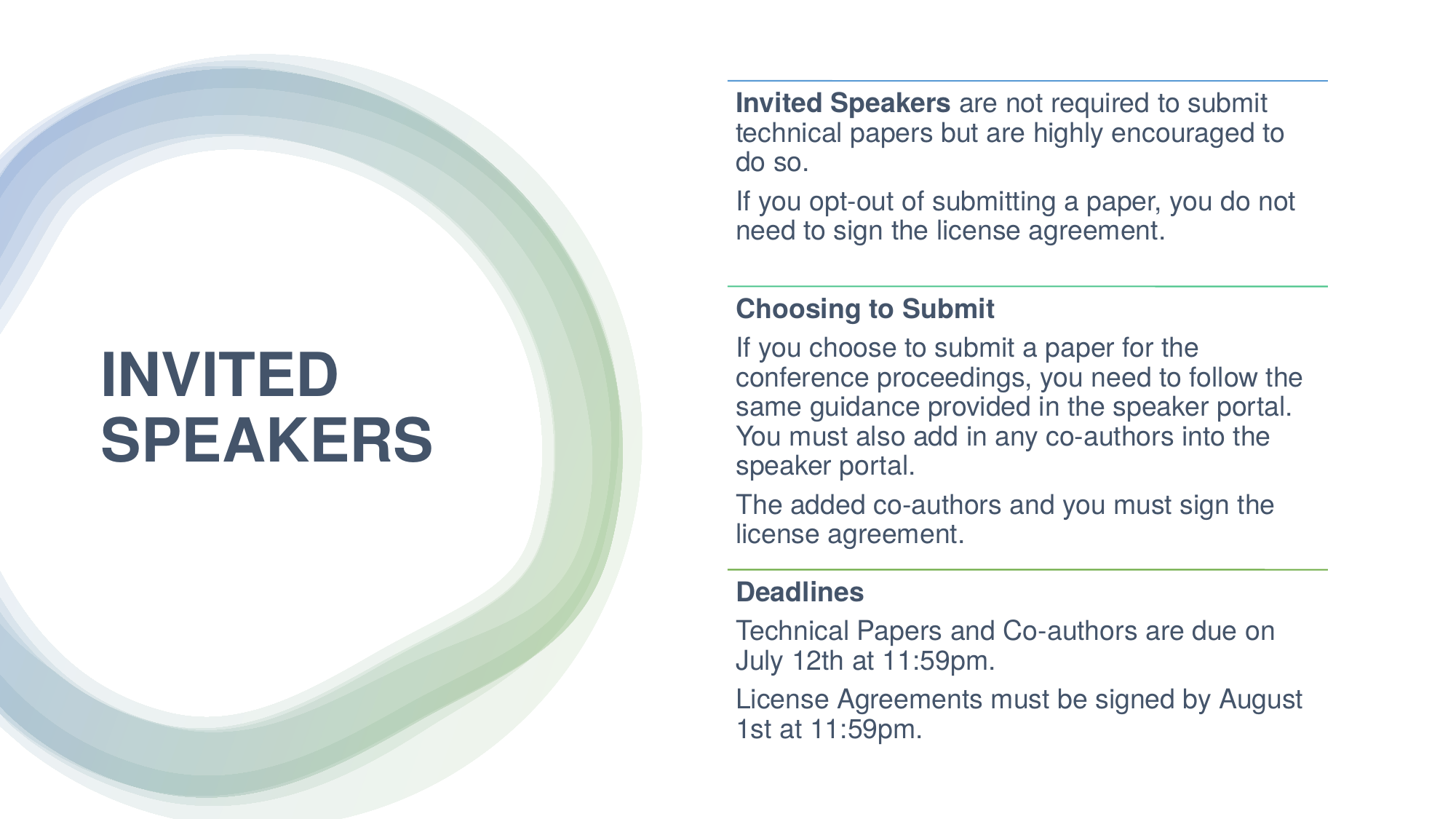

Invited Speakers are not required to submit technical papers but are highly encouraged to do so.
If you opt-out of submitting a paper, you do not need to sign the license agreement.
Choosing to Submit
If you choose to submit a paper for the conference proceedings, you need to follow the same guidance provided in the speaker portal. You must also add in any co-authors into the speaker portal.
The added co-authors and you must sign the license agreement.
Deadlines
Technical Papers and Co-authors are due on July 12th at 11:59pm.
License Agreements must be signed by August 1st at 11:59pm.
INVITED SPEAKERS